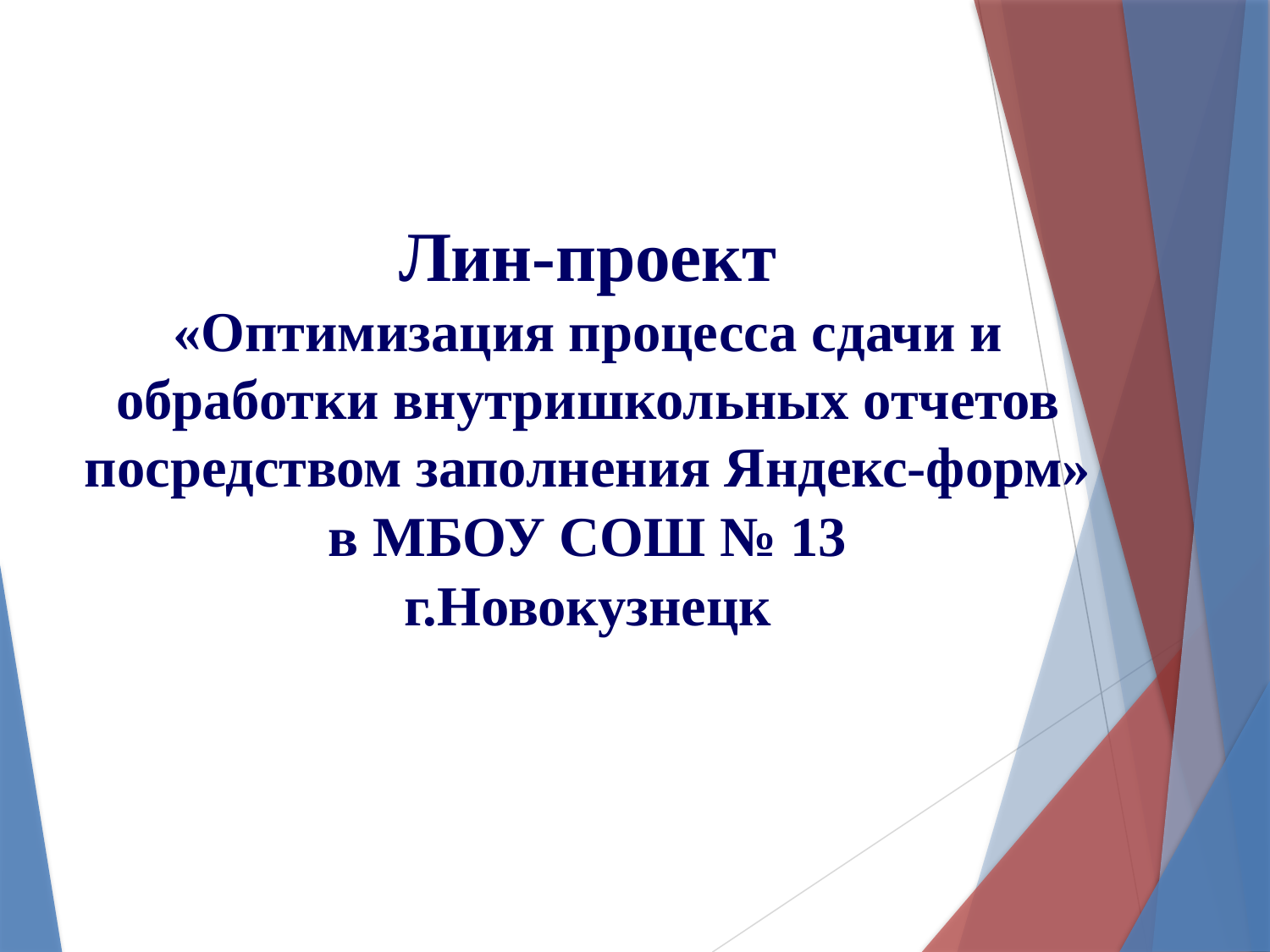

Лин-проект
«Оптимизация процесса сдачи и обработки внутришкольных отчетов посредством заполнения Яндекс-форм»
в МБОУ СОШ № 13
г.Новокузнецк